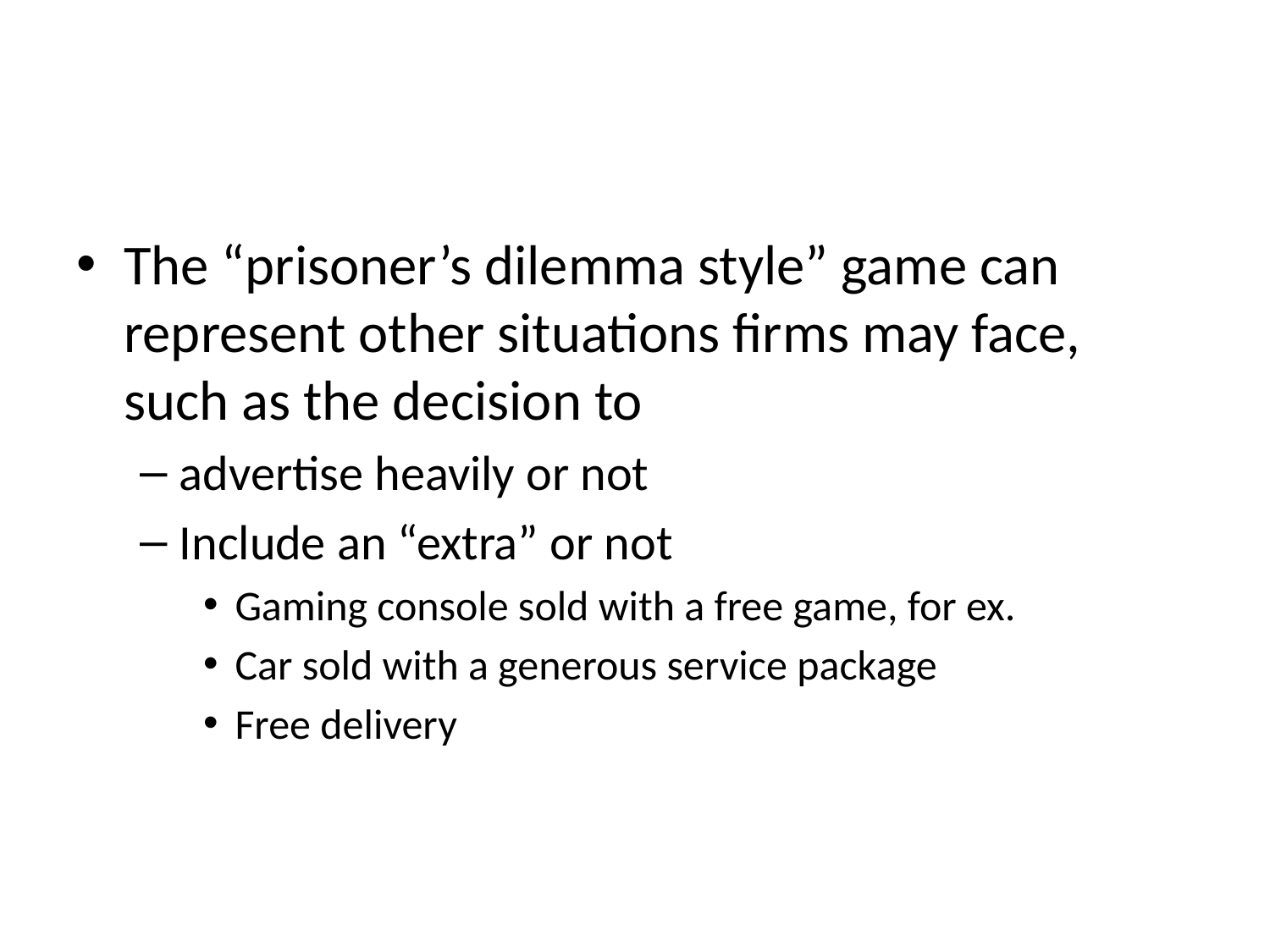

#
The “prisoner’s dilemma style” game can represent other situations firms may face, such as the decision to
advertise heavily or not
Include an “extra” or not
Gaming console sold with a free game, for ex.
Car sold with a generous service package
Free delivery